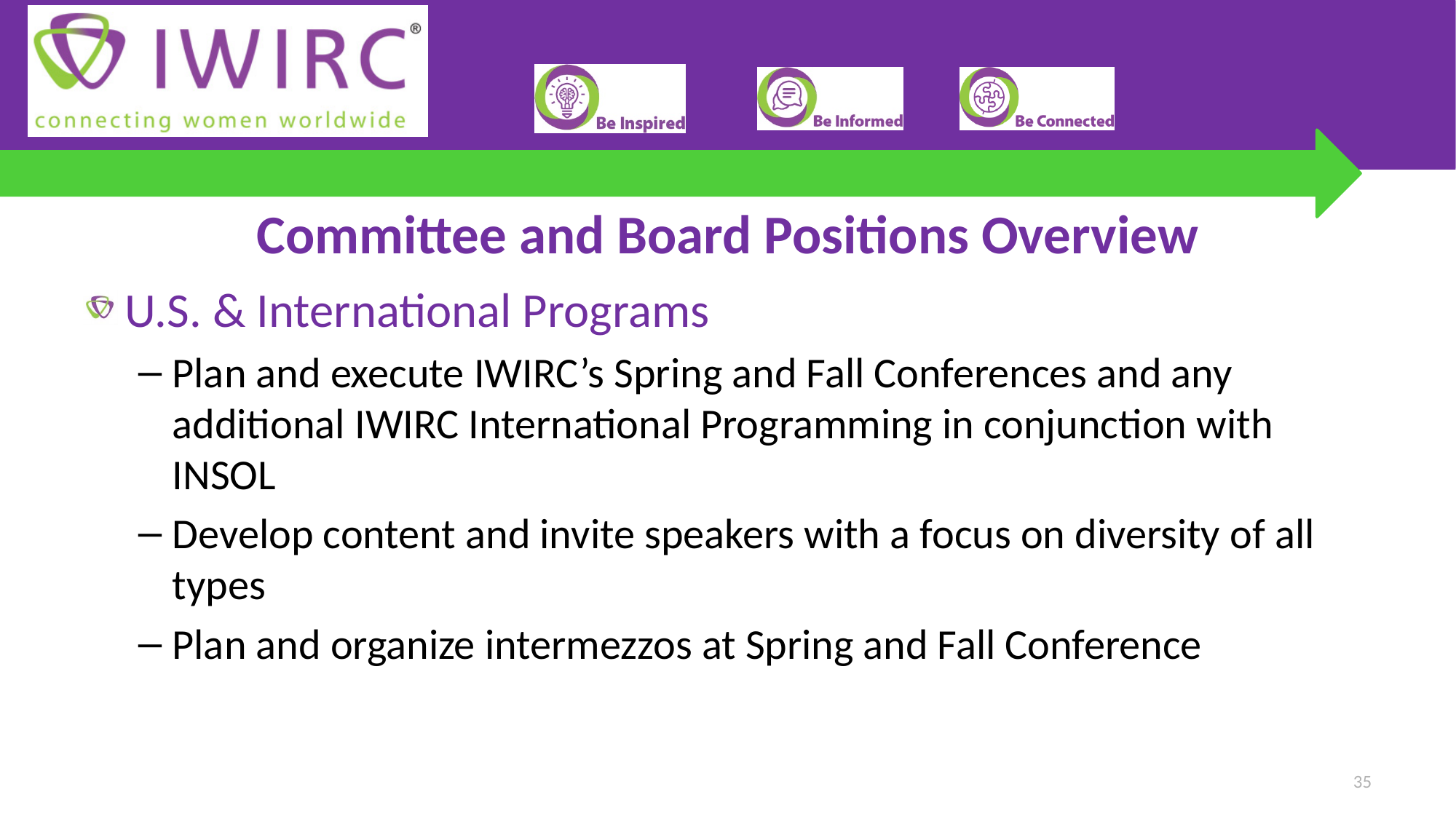

# Committee and Board Positions Overview
U.S. & International Programs
Plan and execute IWIRC’s Spring and Fall Conferences and any additional IWIRC International Programming in conjunction with INSOL
Develop content and invite speakers with a focus on diversity of all types
Plan and organize intermezzos at Spring and Fall Conference
35